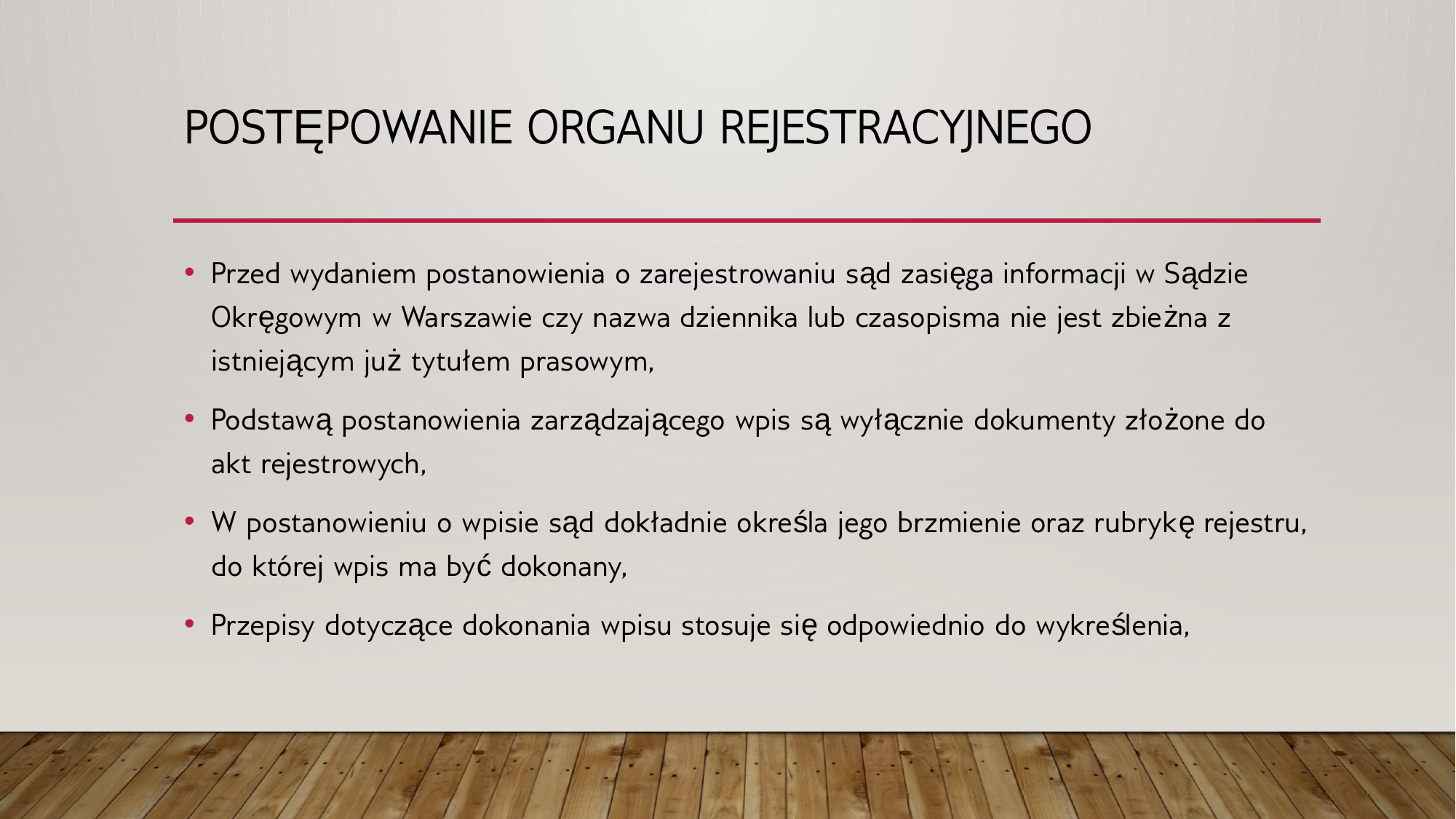

# Postępowanie organu rejestracyjnego
Przed wydaniem postanowienia o zarejestrowaniu sąd zasięga informacji w Sądzie Okręgowym w Warszawie czy nazwa dziennika lub czasopisma nie jest zbieżna z istniejącym już tytułem prasowym,
Podstawą postanowienia zarządzającego wpis są wyłącznie dokumenty złożone do akt rejestrowych,
W postanowieniu o wpisie sąd dokładnie określa jego brzmienie oraz rubrykę rejestru, do której wpis ma być dokonany,
Przepisy dotyczące dokonania wpisu stosuje się odpowiednio do wykreślenia,